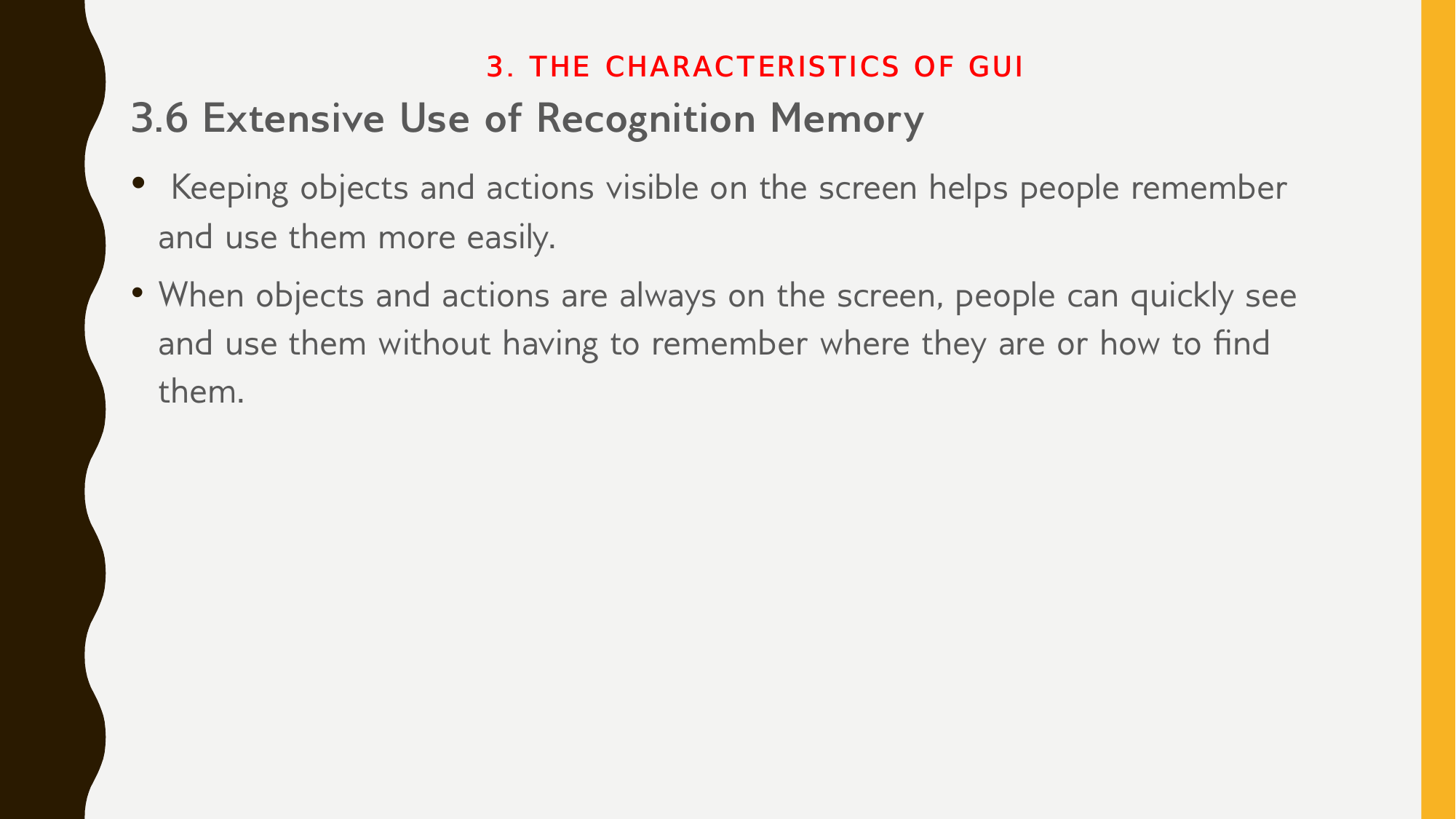

# 3. The Characteristics of GUI
3.6 Extensive Use of Recognition Memory
 Keeping objects and actions visible on the screen helps people remember and use them more easily.
When objects and actions are always on the screen, people can quickly see and use them without having to remember where they are or how to find them.